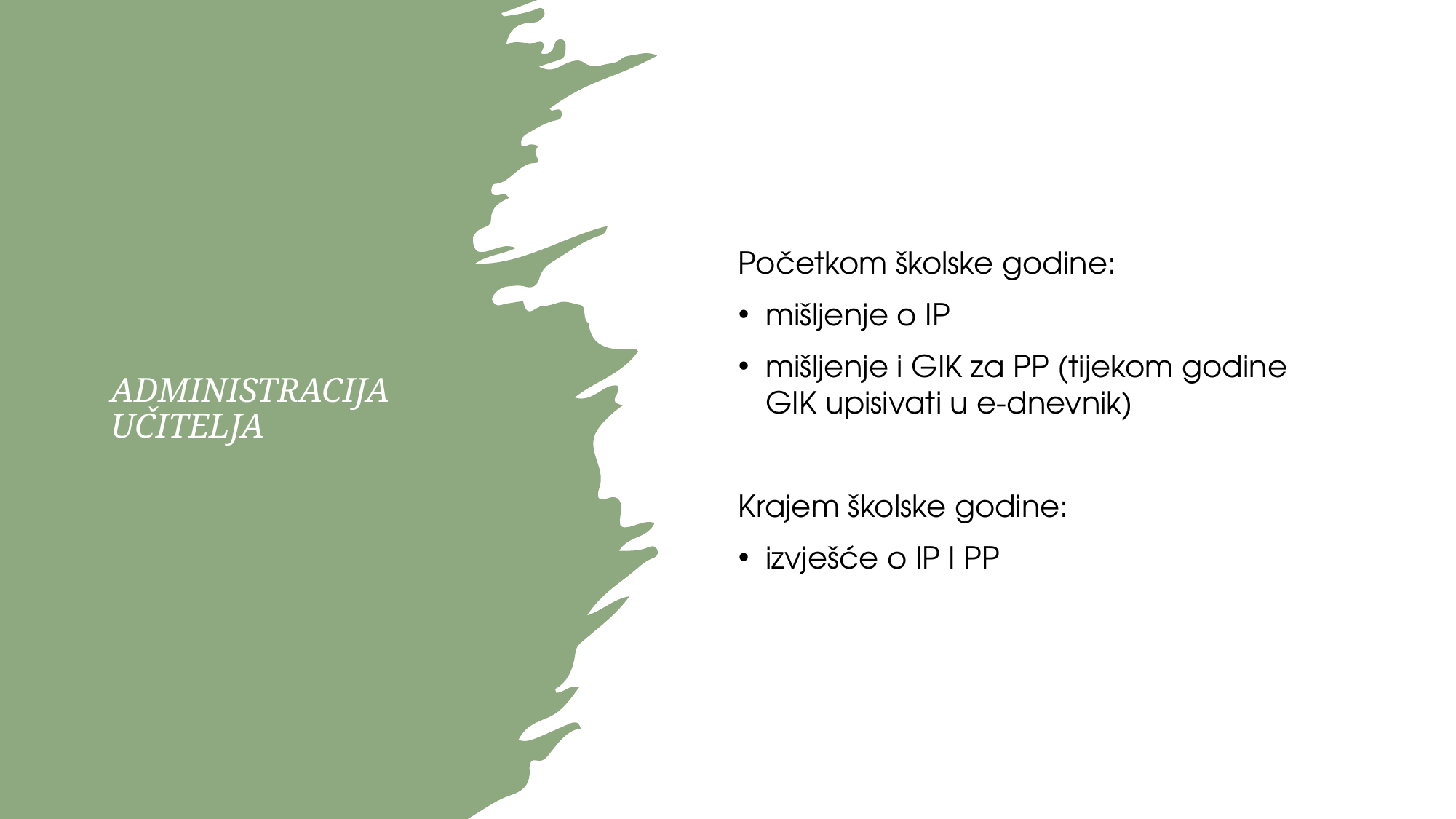

# ADMINISTRACIJA UČITELJA
Početkom školske godine:
mišljenje o IP
mišljenje i GIK za PP (tijekom godine GIK upisivati u e-dnevnik)

Krajem školske godine:
izvješće o IP I PP